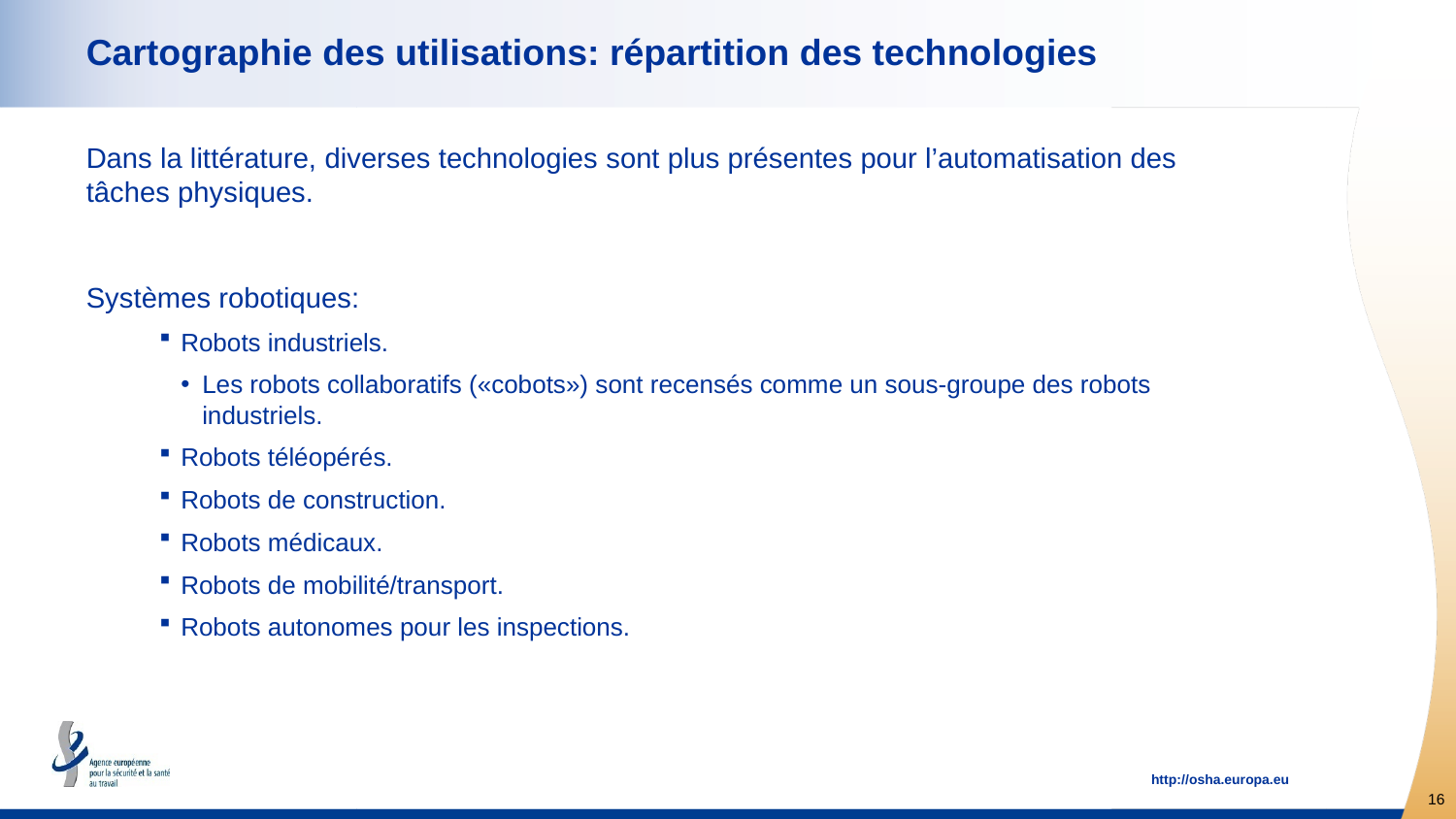

# Cartographie des utilisations: répartition des technologies
Dans la littérature, diverses technologies sont plus présentes pour l’automatisation des tâches physiques.

Systèmes robotiques:
Robots industriels.
Les robots collaboratifs («cobots») sont recensés comme un sous-groupe des robots industriels.
Robots téléopérés.
Robots de construction.
Robots médicaux.
Robots de mobilité/transport.
Robots autonomes pour les inspections.